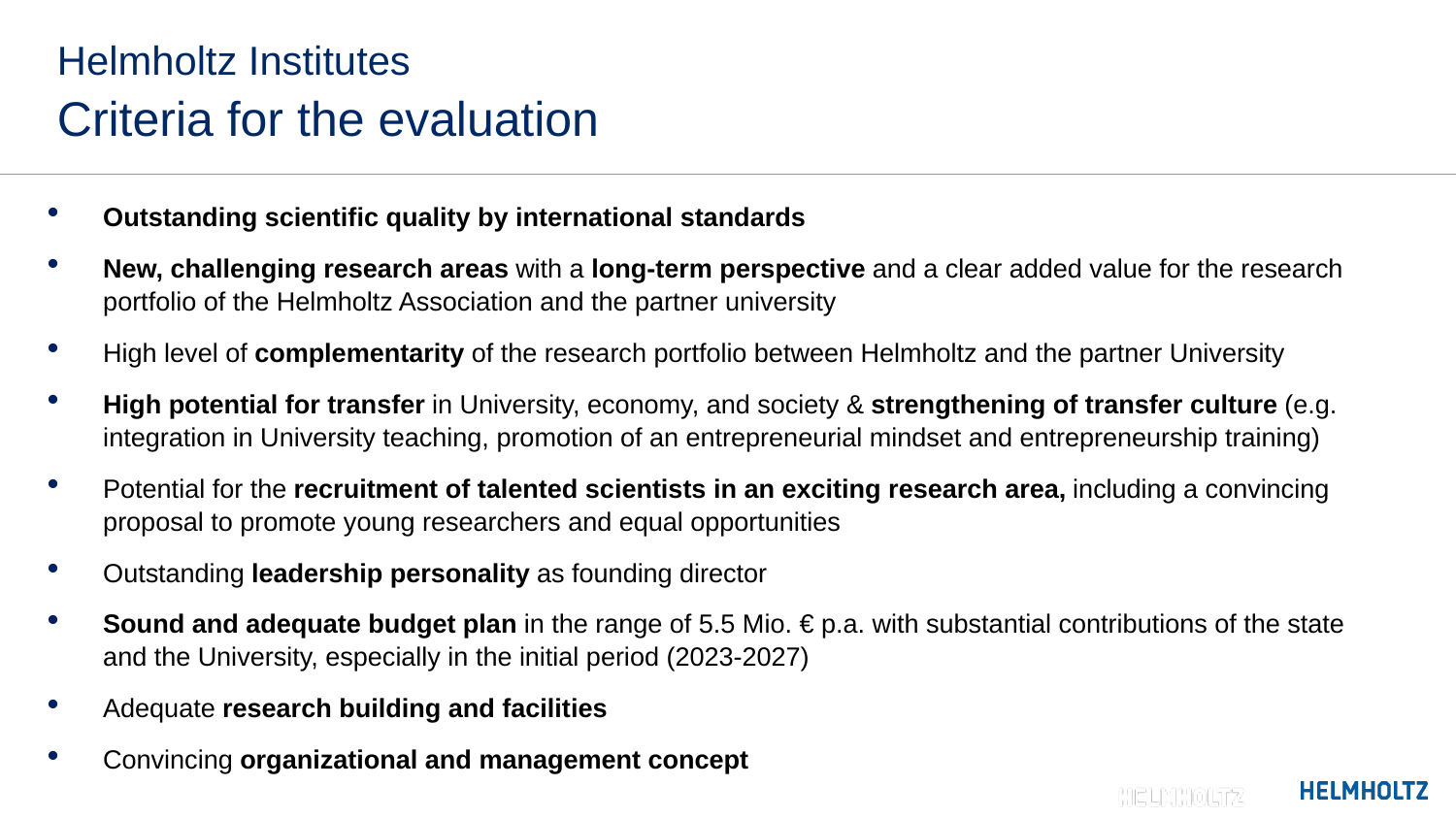

# Helmholtz Institutes
Criteria for the evaluation
Outstanding scientific quality by international standards
New, challenging research areas with a long-term perspective and a clear added value for the research portfolio of the Helmholtz Association and the partner university
High level of complementarity of the research portfolio between Helmholtz and the partner University
High potential for transfer in University, economy, and society & strengthening of transfer culture (e.g. integration in University teaching, promotion of an entrepreneurial mindset and entrepreneurship training)
Potential for the recruitment of talented scientists in an exciting research area, including a convincing proposal to promote young researchers and equal opportunities
Outstanding leadership personality as founding director
Sound and adequate budget plan in the range of 5.5 Mio. € p.a. with substantial contributions of the state and the University, especially in the initial period (2023-2027)
Adequate research building and facilities
Convincing organizational and management concept